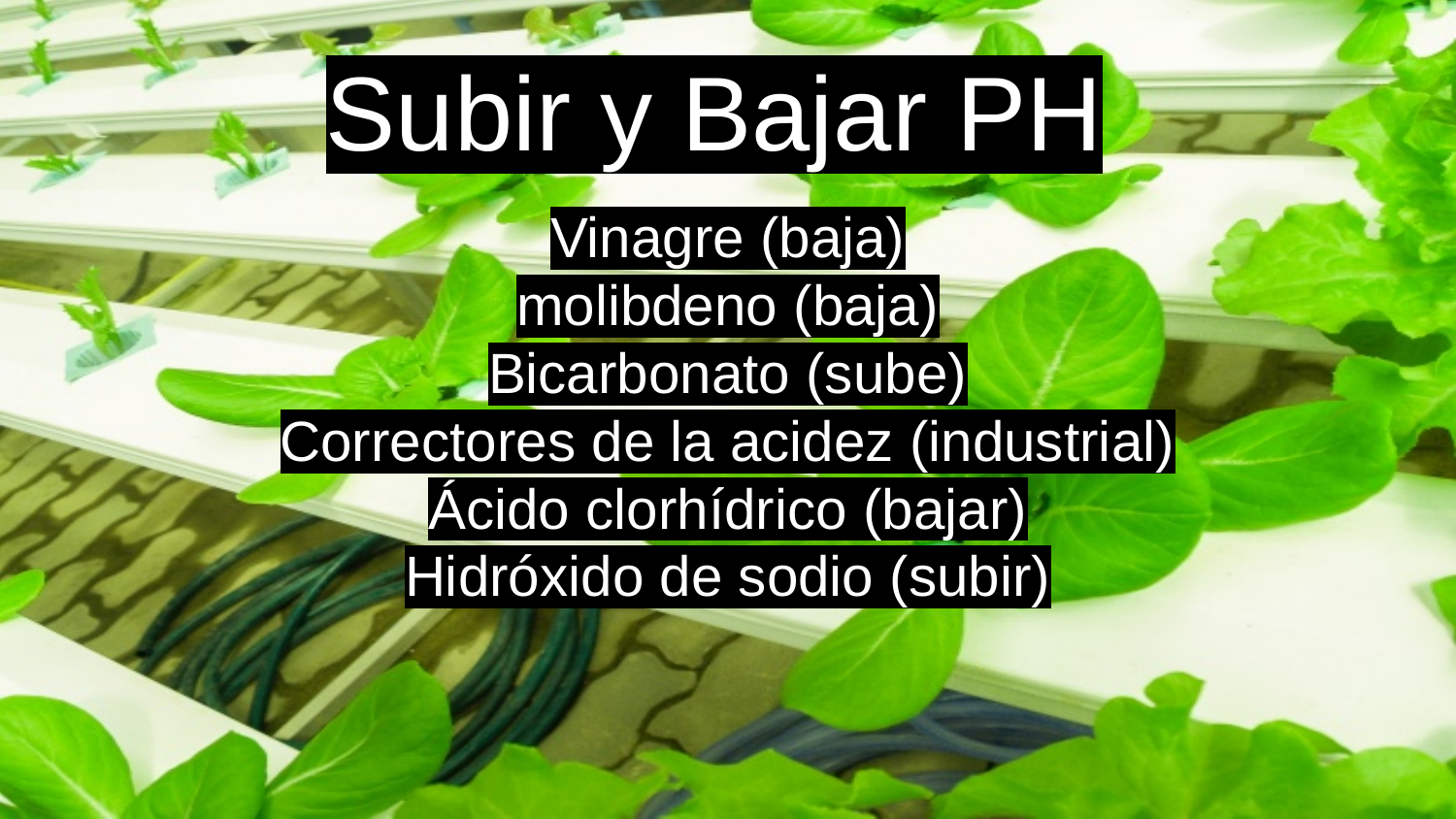

# Subir y Bajar PH
Vinagre (baja)
molibdeno (baja)
Bicarbonato (sube)
Correctores de la acidez (industrial)
Ácido clorhídrico (bajar)
Hidróxido de sodio (subir)